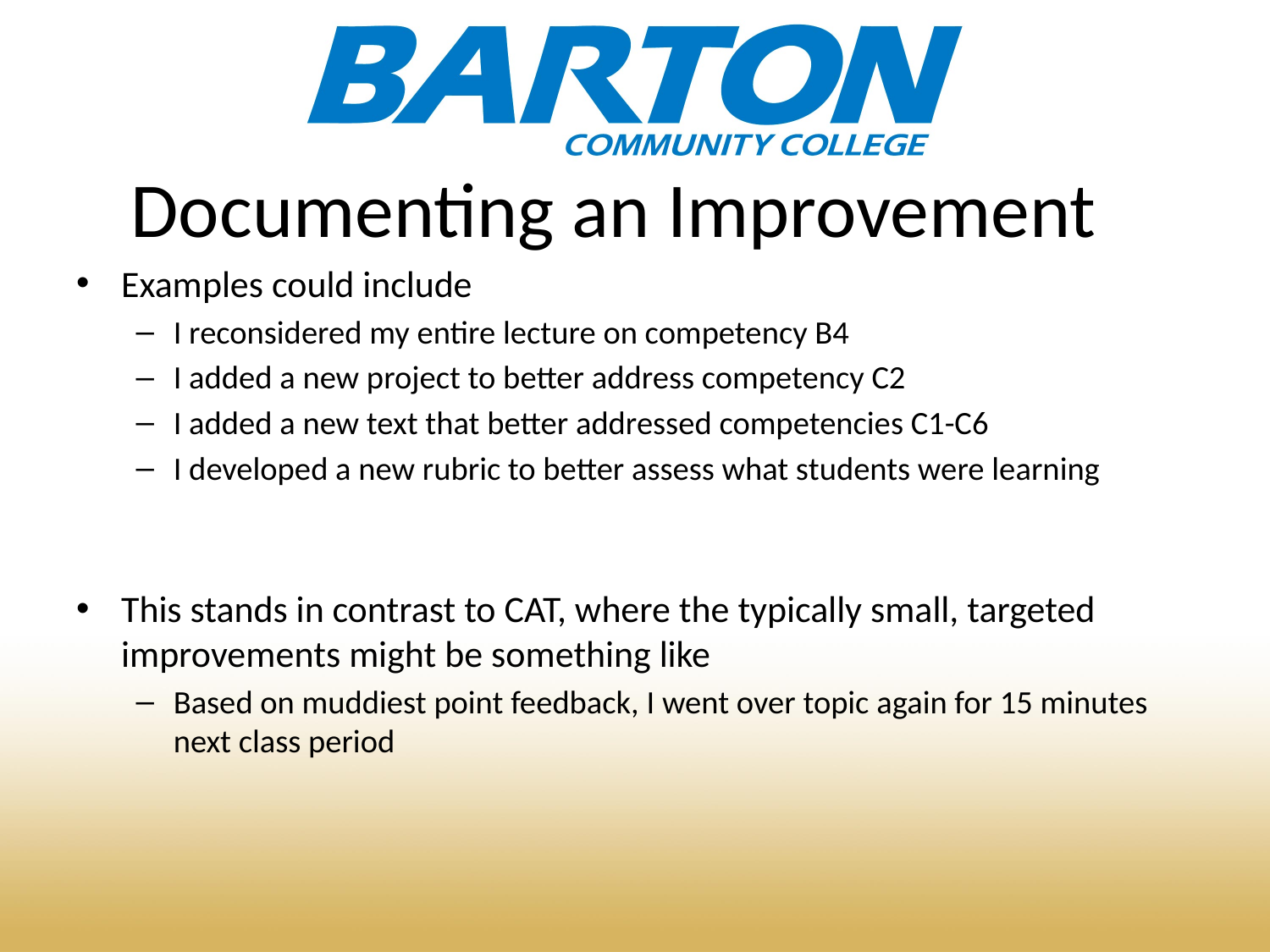

# Documenting an Improvement
Examples could include
I reconsidered my entire lecture on competency B4
I added a new project to better address competency C2
I added a new text that better addressed competencies C1-C6
I developed a new rubric to better assess what students were learning

This stands in contrast to CAT, where the typically small, targeted improvements might be something like
Based on muddiest point feedback, I went over topic again for 15 minutes next class period